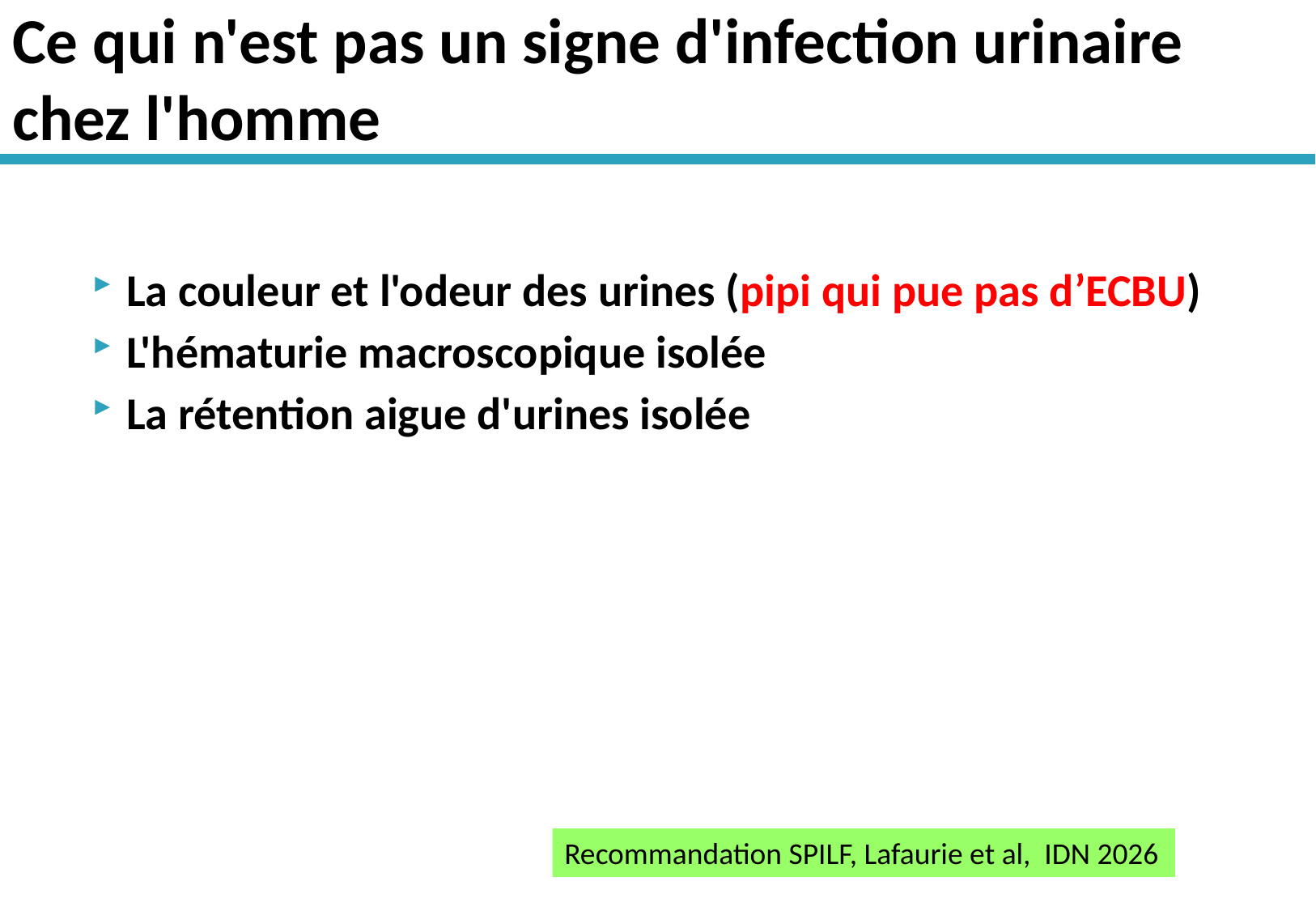

# Ce qui n'est pas un signe d'infection urinaire chez l'homme
La couleur et l'odeur des urines (pipi qui pue pas d’ECBU)
L'hématurie macroscopique isolée
La rétention aigue d'urines isolée

Recommandation SPILF, Lafaurie et al,  IDN 2026